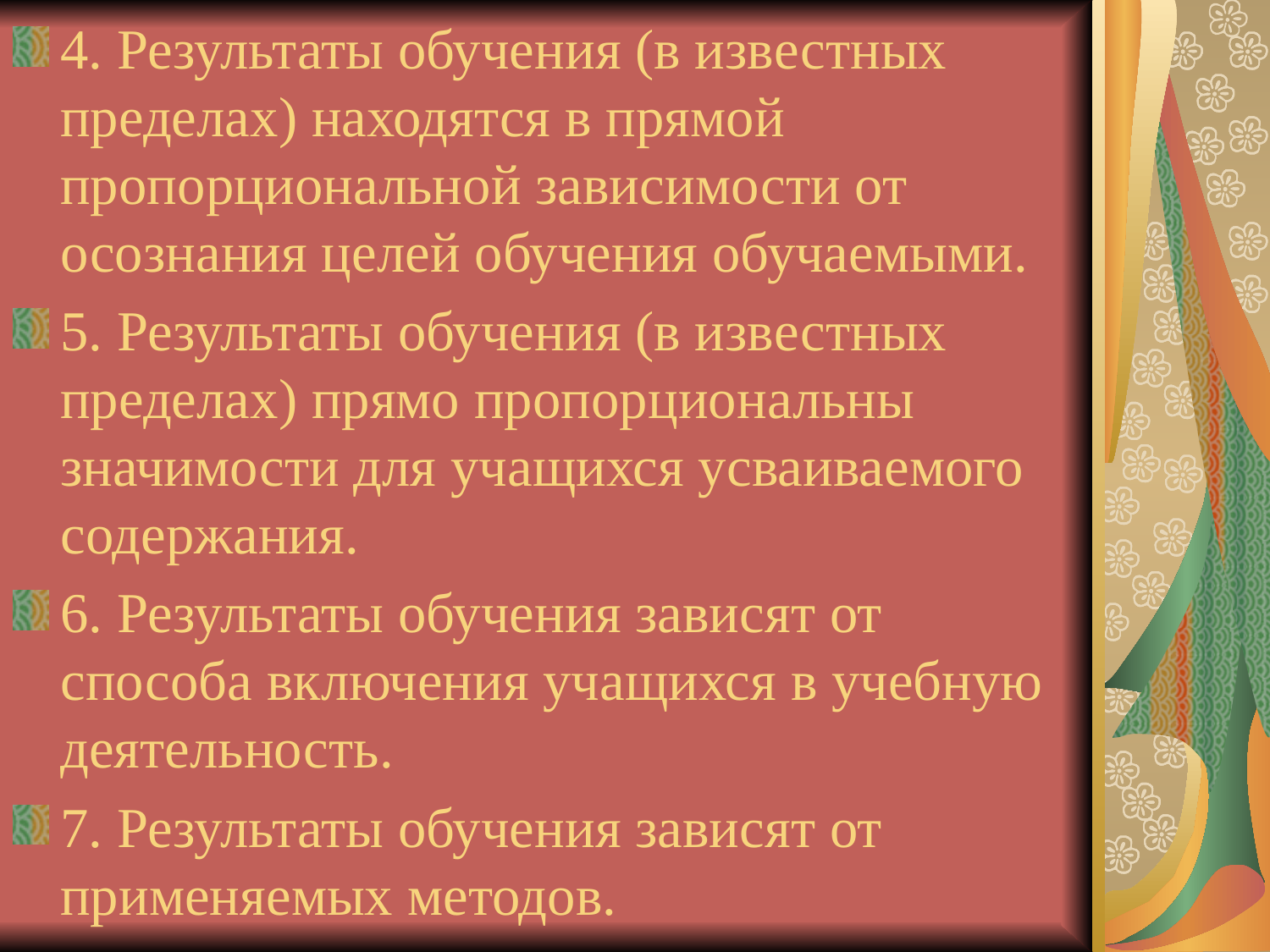

4. Результаты обучения (в известных пределах) находятся в прямой пропорциональной зависимости от осознания целей обучения обучаемыми.
5. Результаты обучения (в известных пределах) прямо пропорциональны значимости для учащихся усваиваемого содержания.
6. Результаты обучения зависят от способа включения учащихся в учебную деятельность.
7. Результаты обучения зависят от применяемых методов.